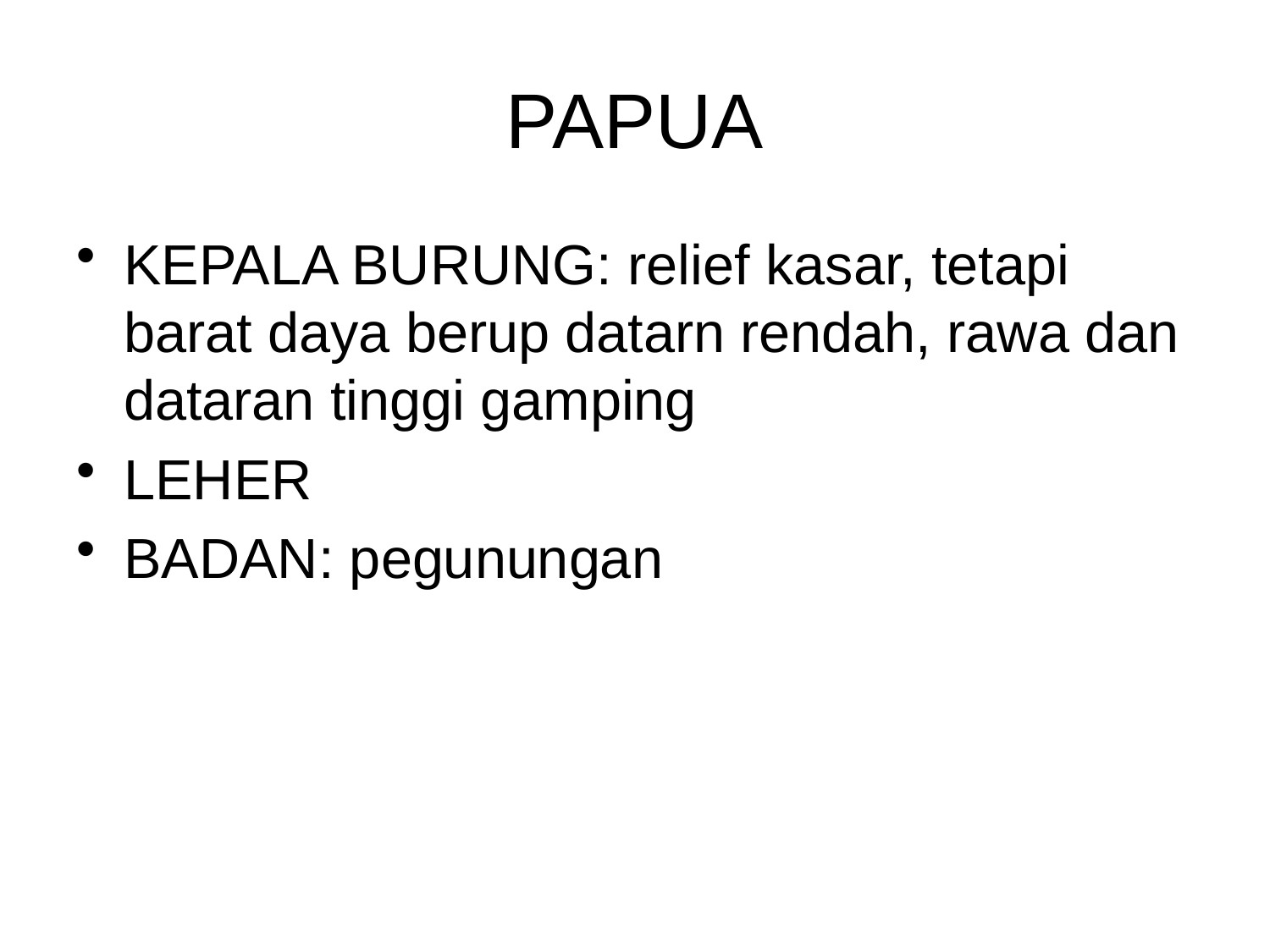

# PAPUA
KEPALA BURUNG: relief kasar, tetapi barat daya berup datarn rendah, rawa dan dataran tinggi gamping
LEHER
BADAN: pegunungan